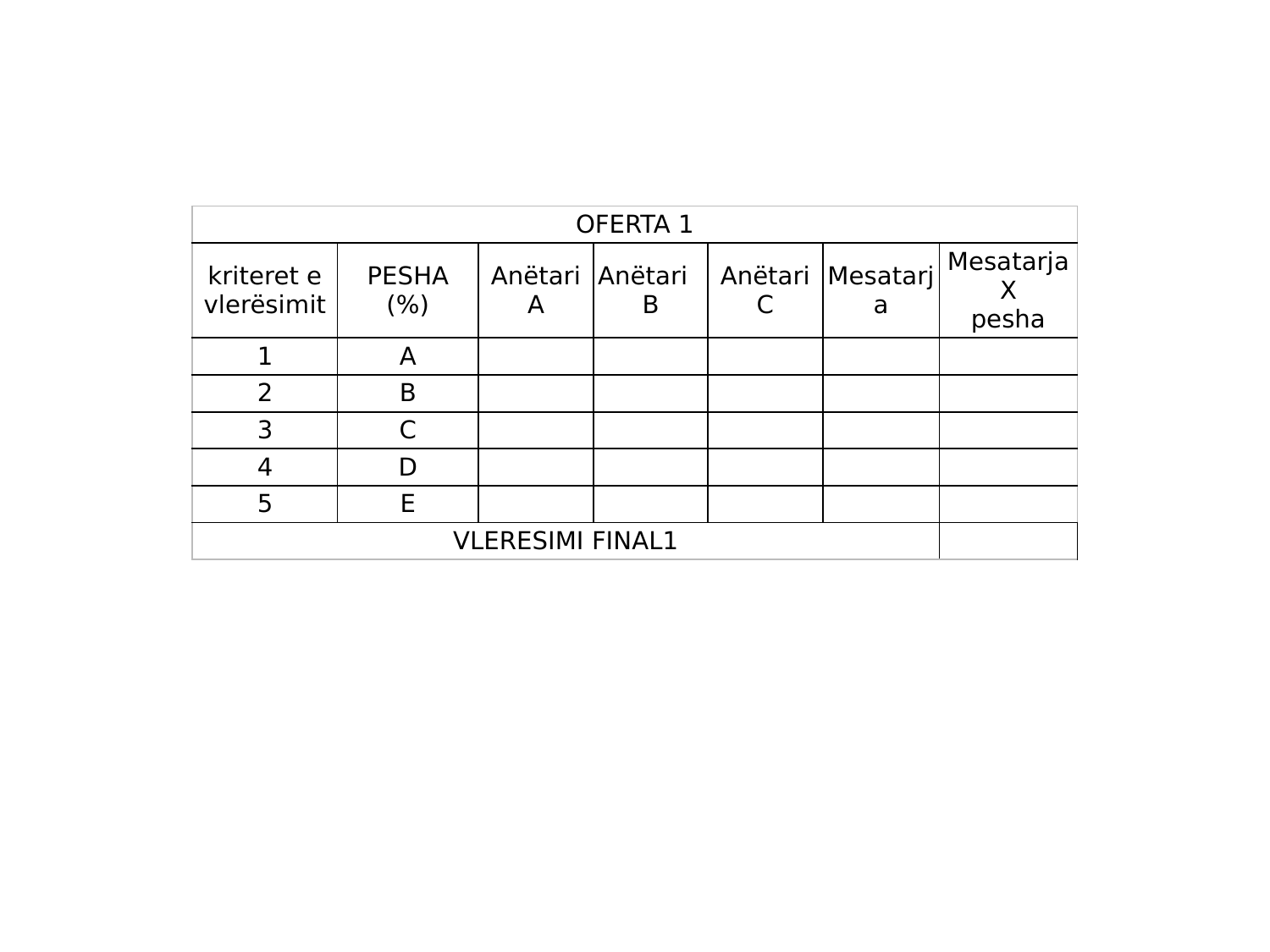

| OFERTA 1 |  |  |  |  |  |  |
| --- | --- | --- | --- | --- | --- | --- |
| kriteret e vlerësimit | PESHA (%) | Anëtari Α | Anëtari Β | Anëtari C | Mesatarja | Mesatarja Χ pesha |
| 1 | Α |  |  |  |  |  |
| 2 | Β |  |  |  |  |  |
| 3 | C |  |  |  |  |  |
| 4 | D |  |  |  |  |  |
| 5 | Ε |  |  |  |  |  |
| VLERESIMI FINAL1 |  |  |  |  |  |  |